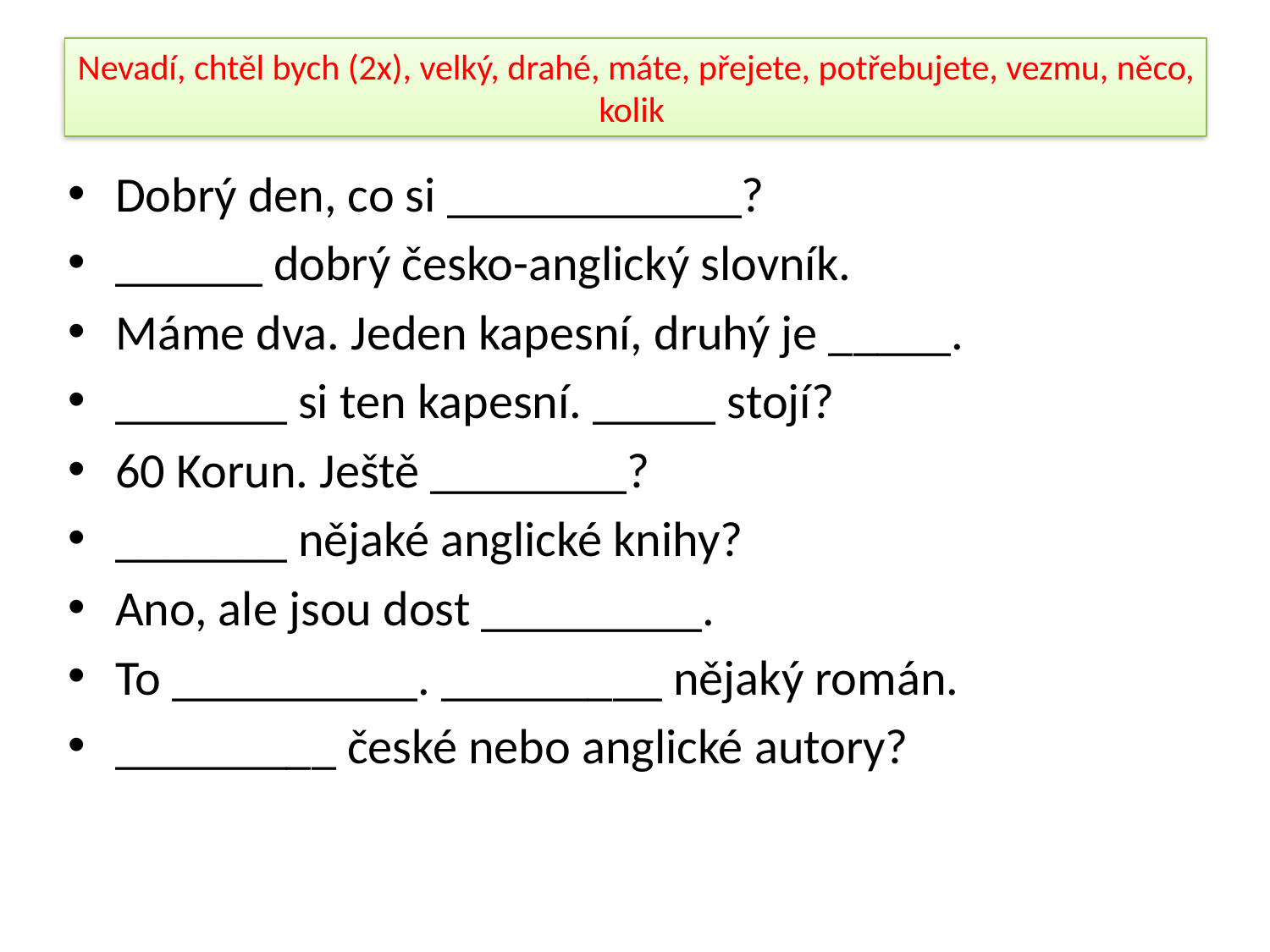

# Nevadí, chtěl bych (2x), velký, drahé, máte, přejete, potřebujete, vezmu, něco, kolik
Dobrý den, co si ____________?
______ dobrý česko-anglický slovník.
Máme dva. Jeden kapesní, druhý je _____.
_______ si ten kapesní. _____ stojí?
60 Korun. Ještě ________?
_______ nějaké anglické knihy?
Ano, ale jsou dost _________.
To __________. _________ nějaký román.
_________ české nebo anglické autory?